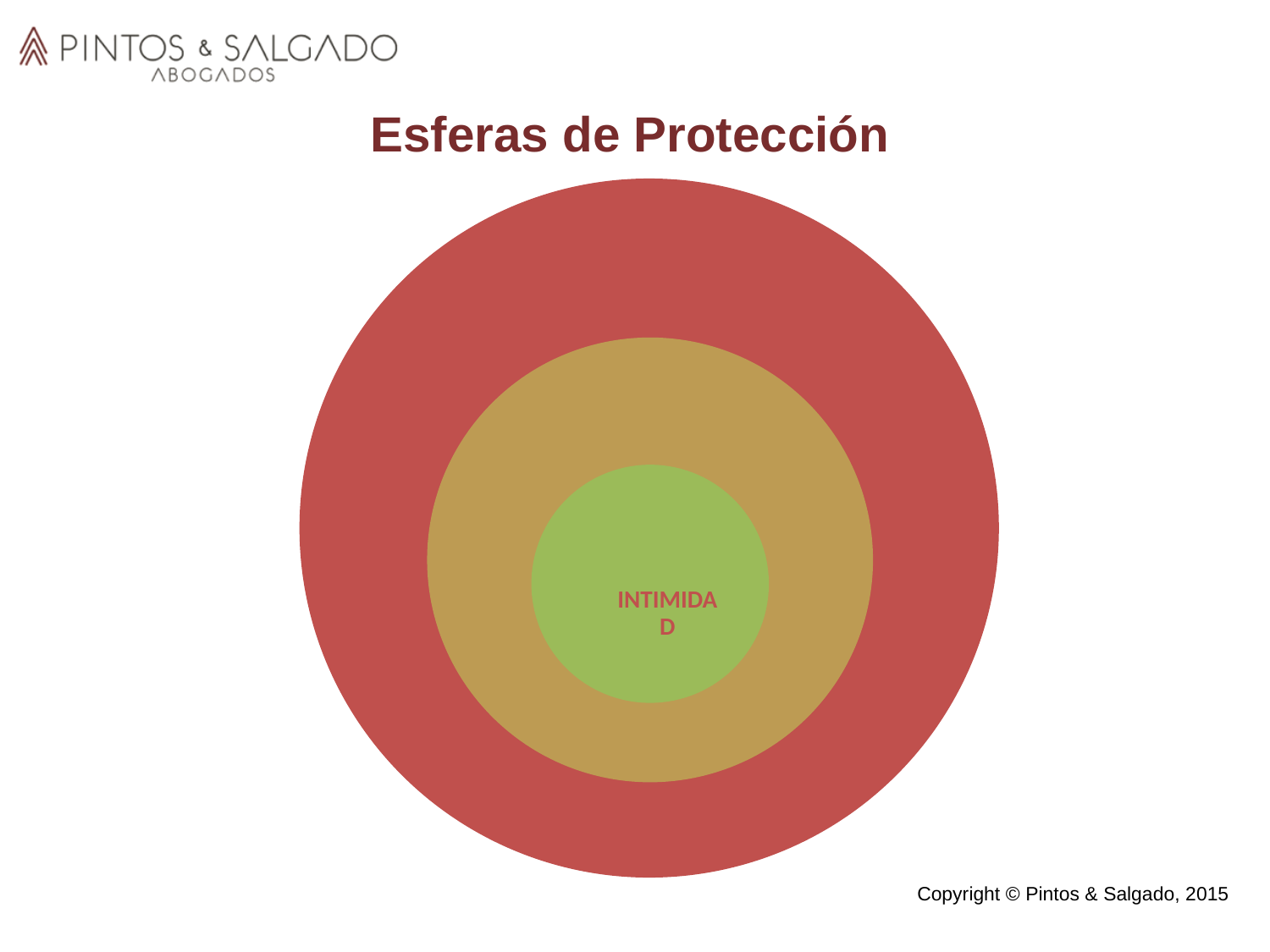

Esferas de Protección
PRIVACIDAD
PROPIA IMAGEN
INTIMIDAD
Copyright © Pintos & Salgado, 2015